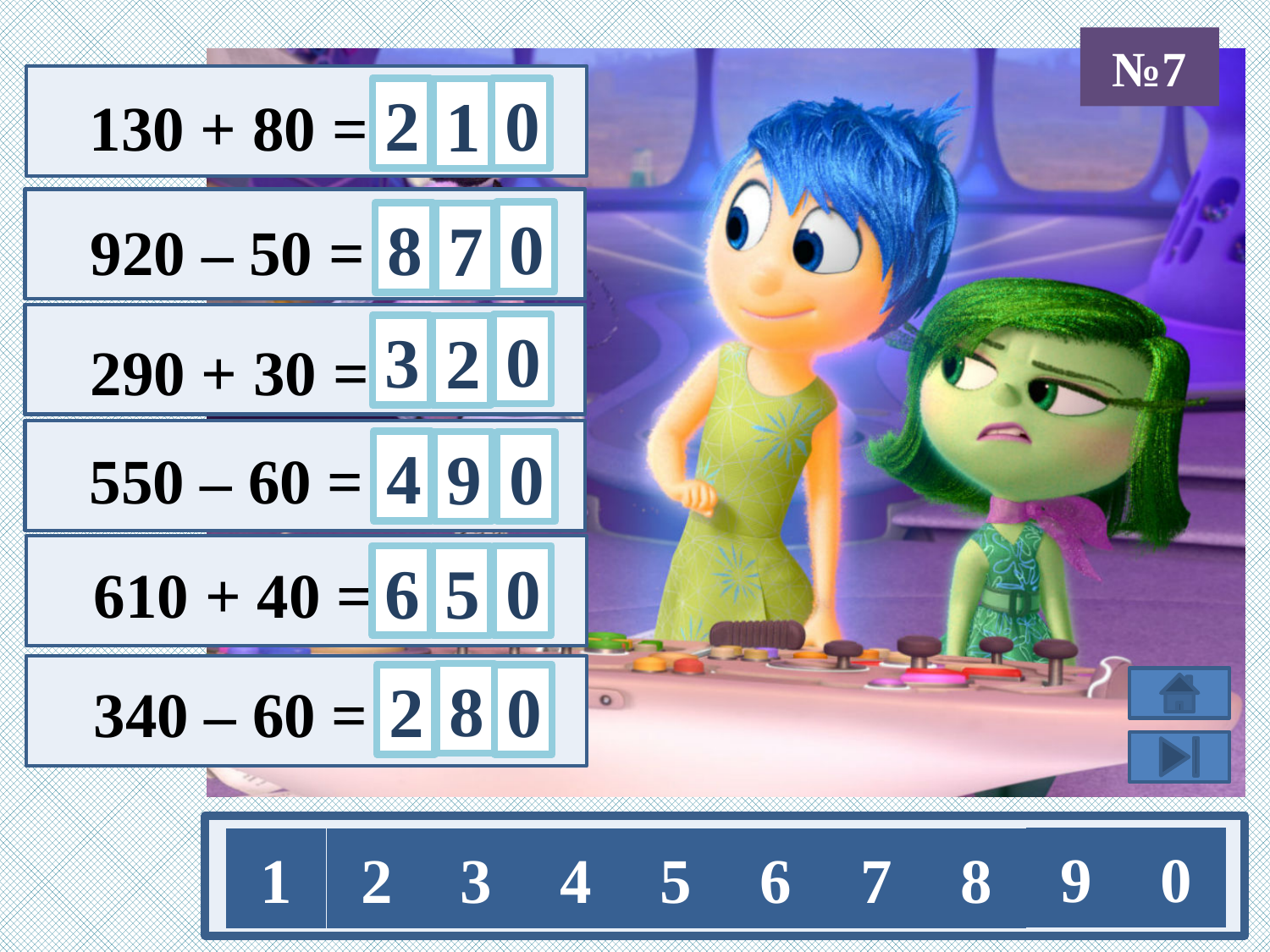

№7
0
2
1
   130 + 80 =
0
8
7
   920 – 50 =
0
3
2
   290 + 30 =
4
0
9
   550 – 60 =
0
6
5
   610 + 40 =
8
0
2
   340 – 60 =

9
0
1
2
3
4
5
6
7
8